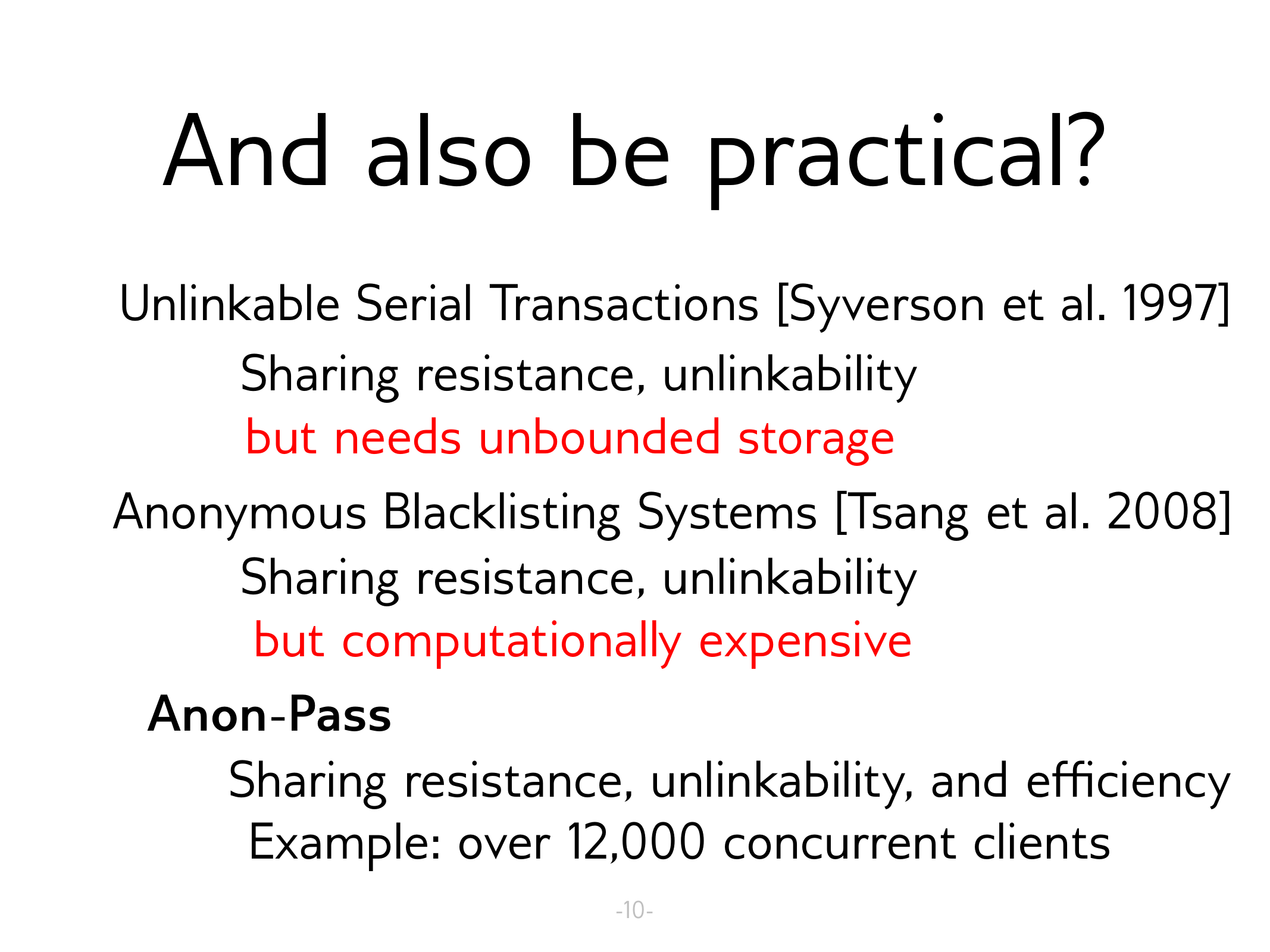

# And also be practical?
Unlinkable Serial Transactions [Syverson et al. 1997]
Sharing resistance, unlinkability
but needs unbounded storage
Anonymous Blacklisting Systems [Tsang et al. 2008]
Sharing resistance, unlinkability
but computationally expensive
Anon-Pass
Sharing resistance, unlinkability, and efficiency
Example: over 12,000 concurrent clients